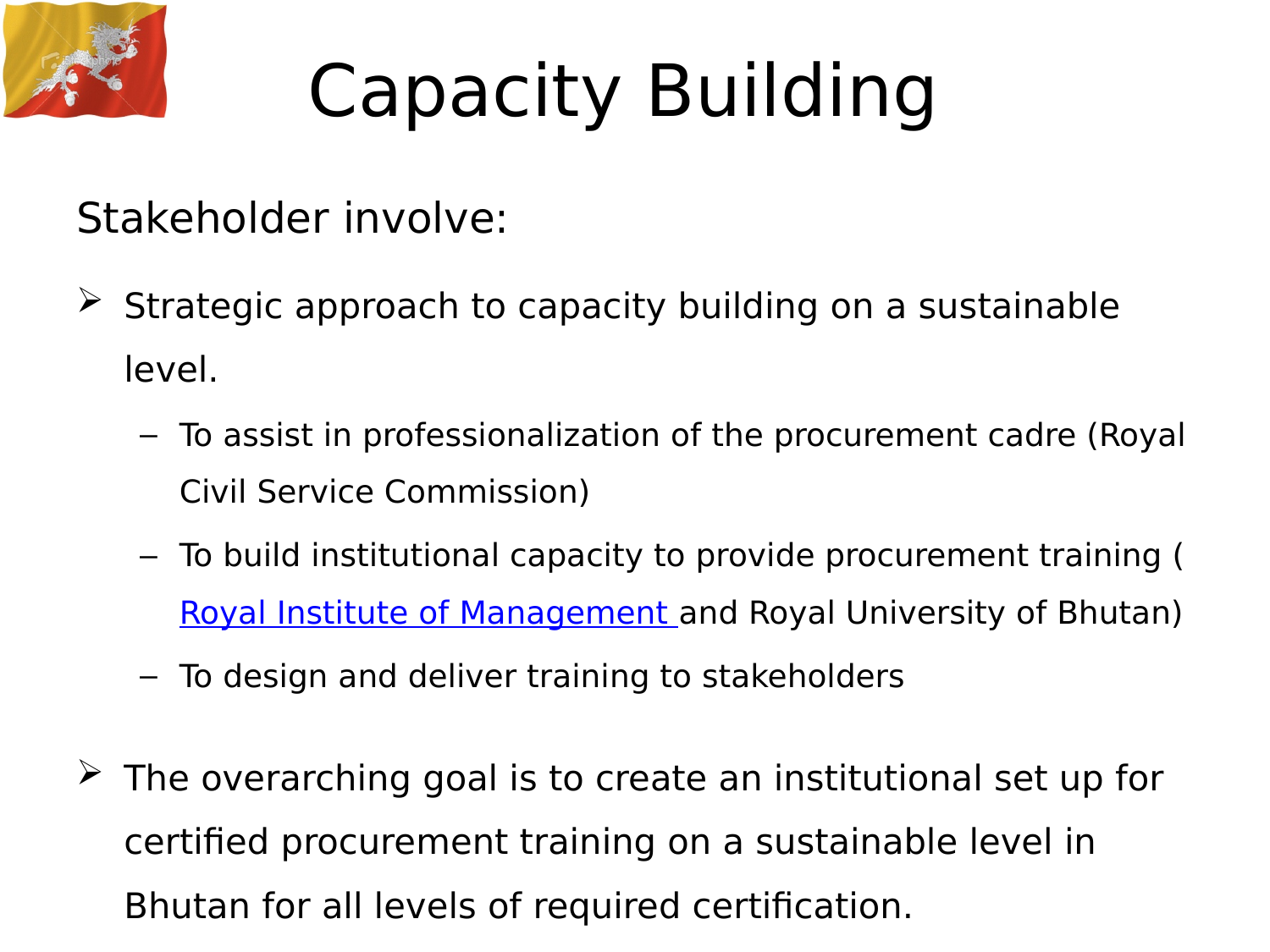

# Capacity Building
Stakeholder involve:

Strategic approach to capacity building on a sustainable level.
To assist in professionalization of the procurement cadre (Royal Civil Service Commission)
To build institutional capacity to provide procurement training (Royal Institute of Management and Royal University of Bhutan)
To design and deliver training to stakeholders

The overarching goal is to create an institutional set up for certified procurement training on a sustainable level in Bhutan for all levels of required certification.